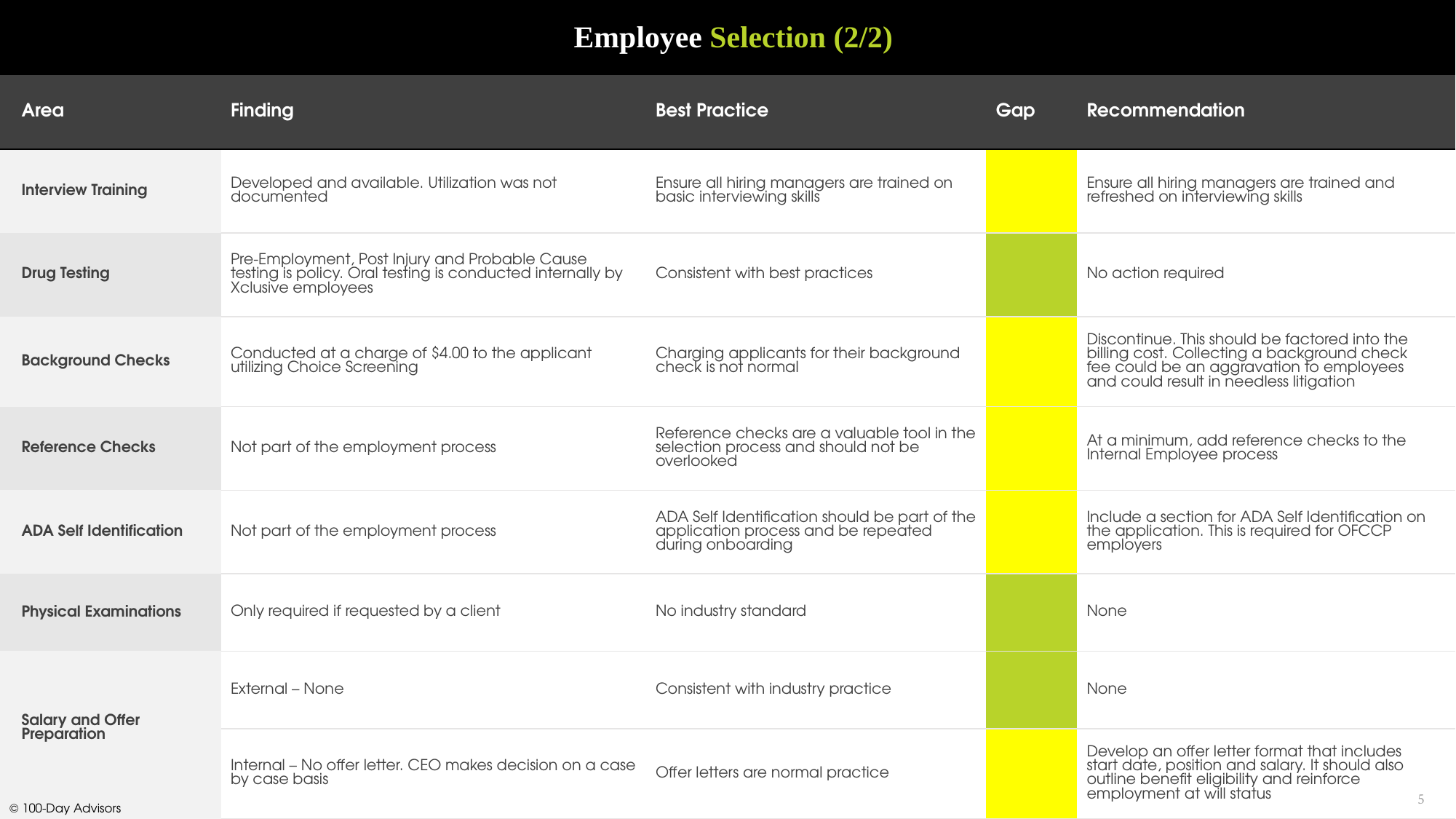

| Employee Selection (2/2) |  |  |  |  |
| --- | --- | --- | --- | --- |
| Area | Finding | Best Practice | Gap | Recommendation |
| Interview Training | Developed and available. Utilization was not documented | Ensure all hiring managers are trained on basic interviewing skills |  | Ensure all hiring managers are trained and refreshed on interviewing skills |
| Drug Testing | Pre-Employment, Post Injury and Probable Cause testing is policy. Oral testing is conducted internally by Xclusive employees | Consistent with best practices |  | No action required |
| Background Checks | Conducted at a charge of $4.00 to the applicant utilizing Choice Screening | Charging applicants for their background check is not normal |  | Discontinue. This should be factored into the billing cost. Collecting a background check fee could be an aggravation to employees and could result in needless litigation |
| Reference Checks | Not part of the employment process | Reference checks are a valuable tool in the selection process and should not be overlooked |  | At a minimum, add reference checks to the Internal Employee process |
| ADA Self Identification | Not part of the employment process | ADA Self Identification should be part of the application process and be repeated during onboarding |  | Include a section for ADA Self Identification on the application. This is required for OFCCP employers |
| Physical Examinations | Only required if requested by a client | No industry standard |  | None |
| Salary and Offer Preparation | External – None | Consistent with industry practice |  | None |
|  | Internal – No offer letter. CEO makes decision on a case by case basis | Offer letters are normal practice |  | Develop an offer letter format that includes start date, position and salary. It should also outline benefit eligibility and reinforce employment at will status |
5
5
© 100-Day Advisors